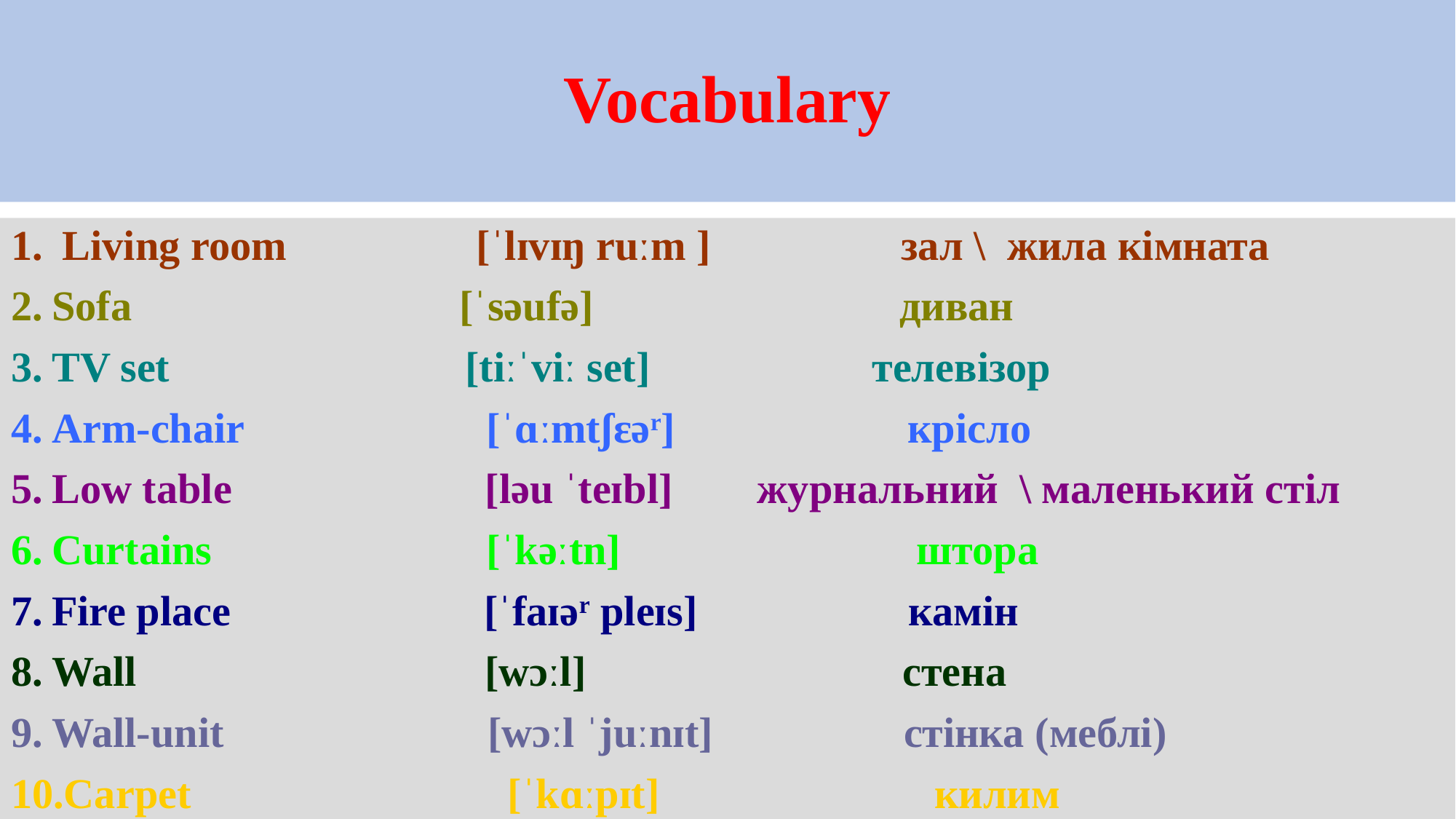

# Vocabulary
 Living room                  [ˈlɪvɪŋ ruːm ]                  зал \  жила кімната
Sofa                               [ˈsəufə]                             диван
TV set                            [tiːˈviː set]                     телевізор
Arm-chair                       [ˈɑːmtʃɛər]                      крісло
Low table                        [ləu ˈteɪbl]        журнальний  \ маленький стіл
Curtains                          [ˈkəːtn]                            штора
Fire place                        [ˈfaɪər pleɪs]                    камін
Wall                                 [wɔːl]                              стена
Wall-unit                         [wɔːl ˈjuːnɪt]                  стінка (меблі)
Carpet                              [ˈkɑːpɪt]                          килим